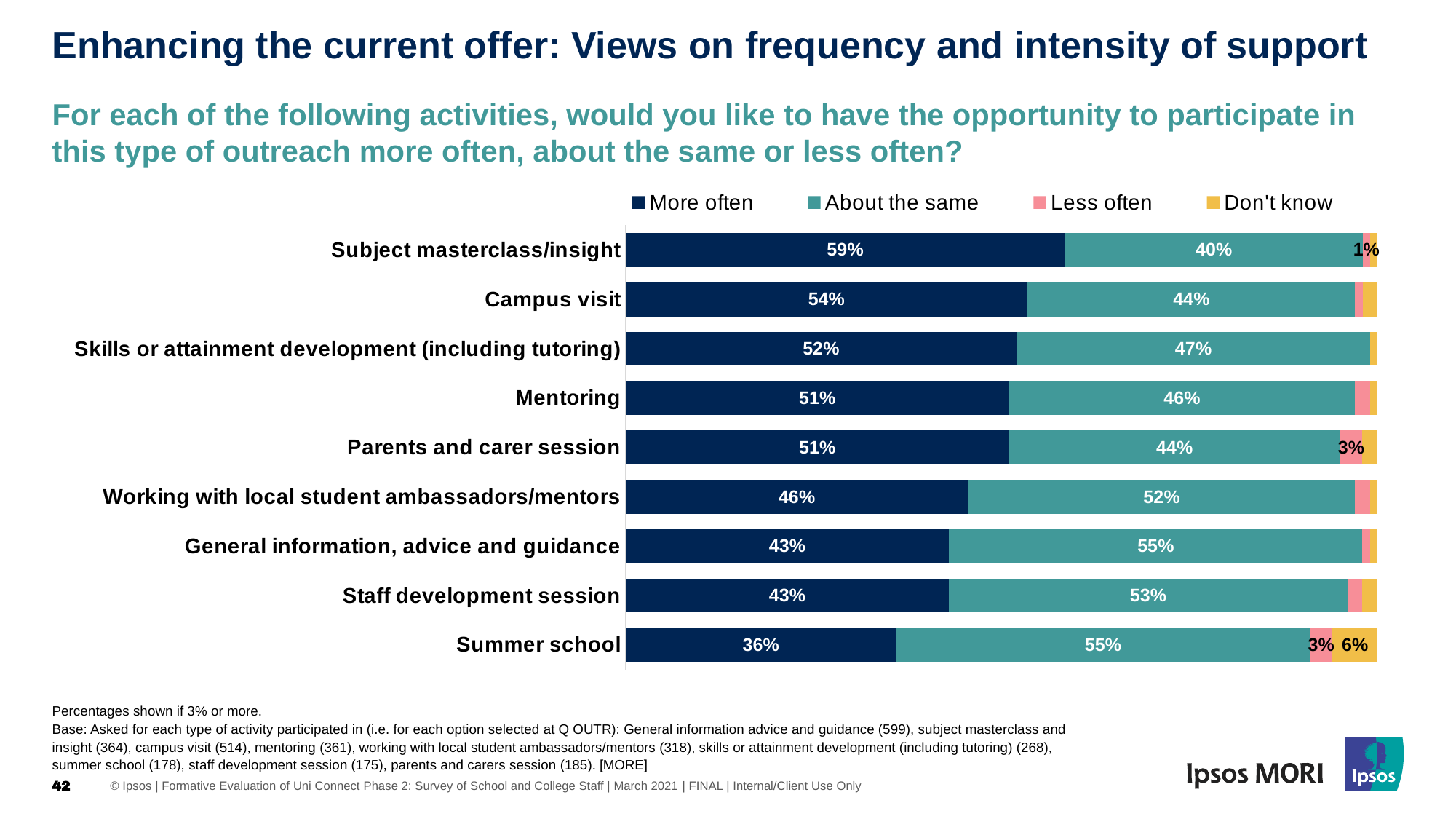

# Enhancing the current offer: Views on frequency and intensity of support
For each of the following activities, would you like to have the opportunity to participate in this type of outreach more often, about the same or less often?

### Chart

| Category | More often | About the same | Less often | Don't know |
|---|---|---|---|---|
| Summer school | 0.36 | 0.55 | 0.03 | 0.06 |
| Staff development session | 0.43 | 0.53 | 0.02 | 0.02 |
| General information, advice and guidance | 0.43 | 0.55 | 0.01 | 0.01 |
| Working with local student ambassadors/mentors | 0.46 | 0.52 | 0.02 | 0.01 |
| Parents and carer session | 0.51 | 0.44 | 0.03 | 0.02 |
| Mentoring | 0.51 | 0.46 | 0.02 | 0.01 |
| Skills or attainment development (including tutoring) | 0.52 | 0.47 | 0.0 | 0.01 |
| Campus visit | 0.54 | 0.44 | 0.01 | 0.02 |
| Subject masterclass/insight | 0.59 | 0.4 | 0.01 | 0.01 |
Percentages shown if 3% or more.
Base: Asked for each type of activity participated in (i.e. for each option selected at Q OUTR): General information advice and guidance (599), subject masterclass and insight (364), campus visit (514), mentoring (361), working with local student ambassadors/mentors (318), skills or attainment development (including tutoring) (268), summer school (178), staff development session (175), parents and carers session (185). [MORE]
42